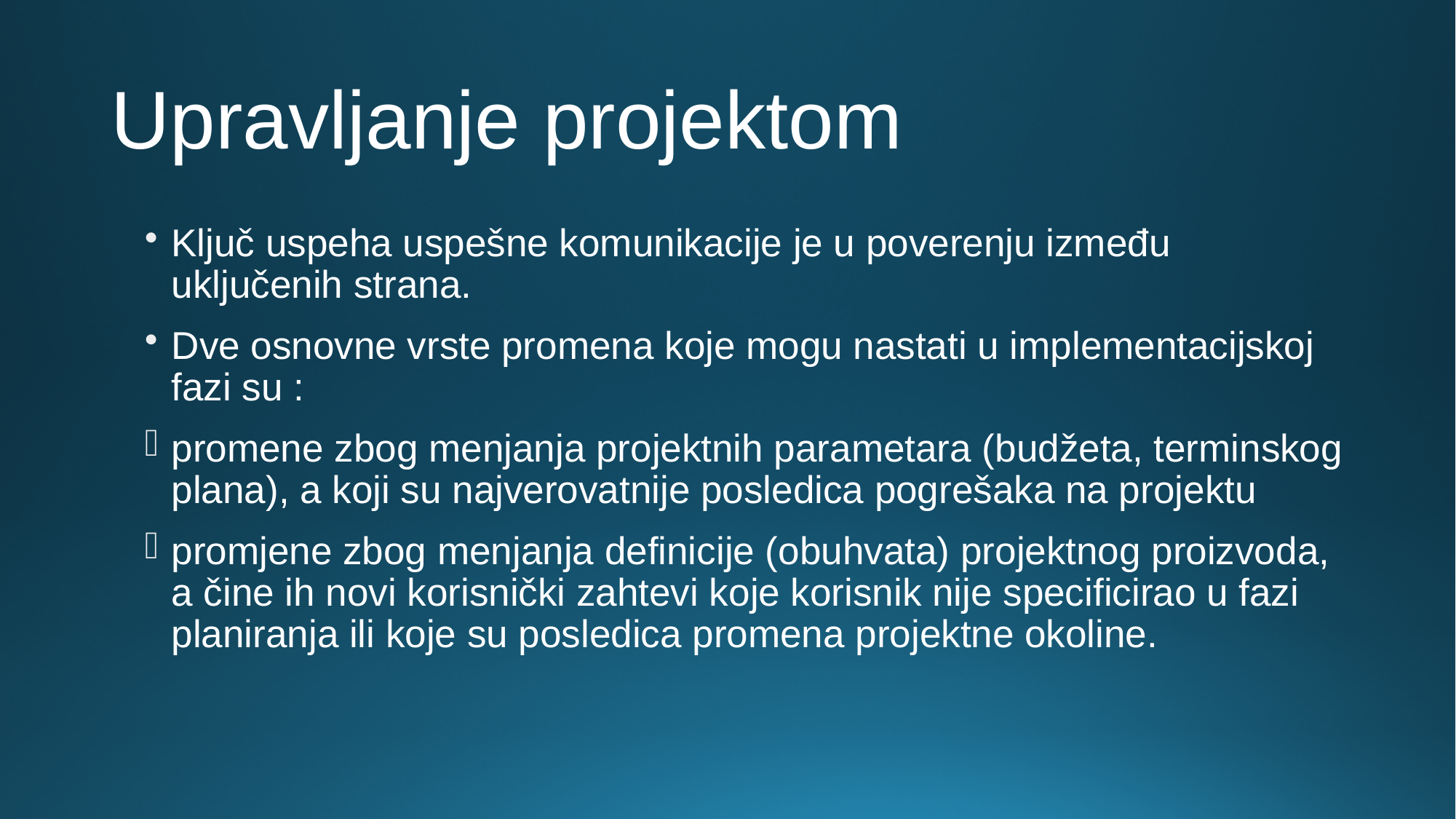

# Upravljanje projektom
Ključ uspeha uspešne komunikacije je u poverenju između uključenih strana.
Dve osnovne vrste promena koje mogu nastati u implementacijskoj fazi su :
promene zbog menjanja projektnih parametara (budžeta, terminskog plana), a koji su najverovatnije posledica pogrešaka na projektu
promjene zbog menjanja definicije (obuhvata) projektnog proizvoda, a čine ih novi korisnički zahtevi koje korisnik nije specificirao u fazi planiranja ili koje su posledica promena projektne okoline.